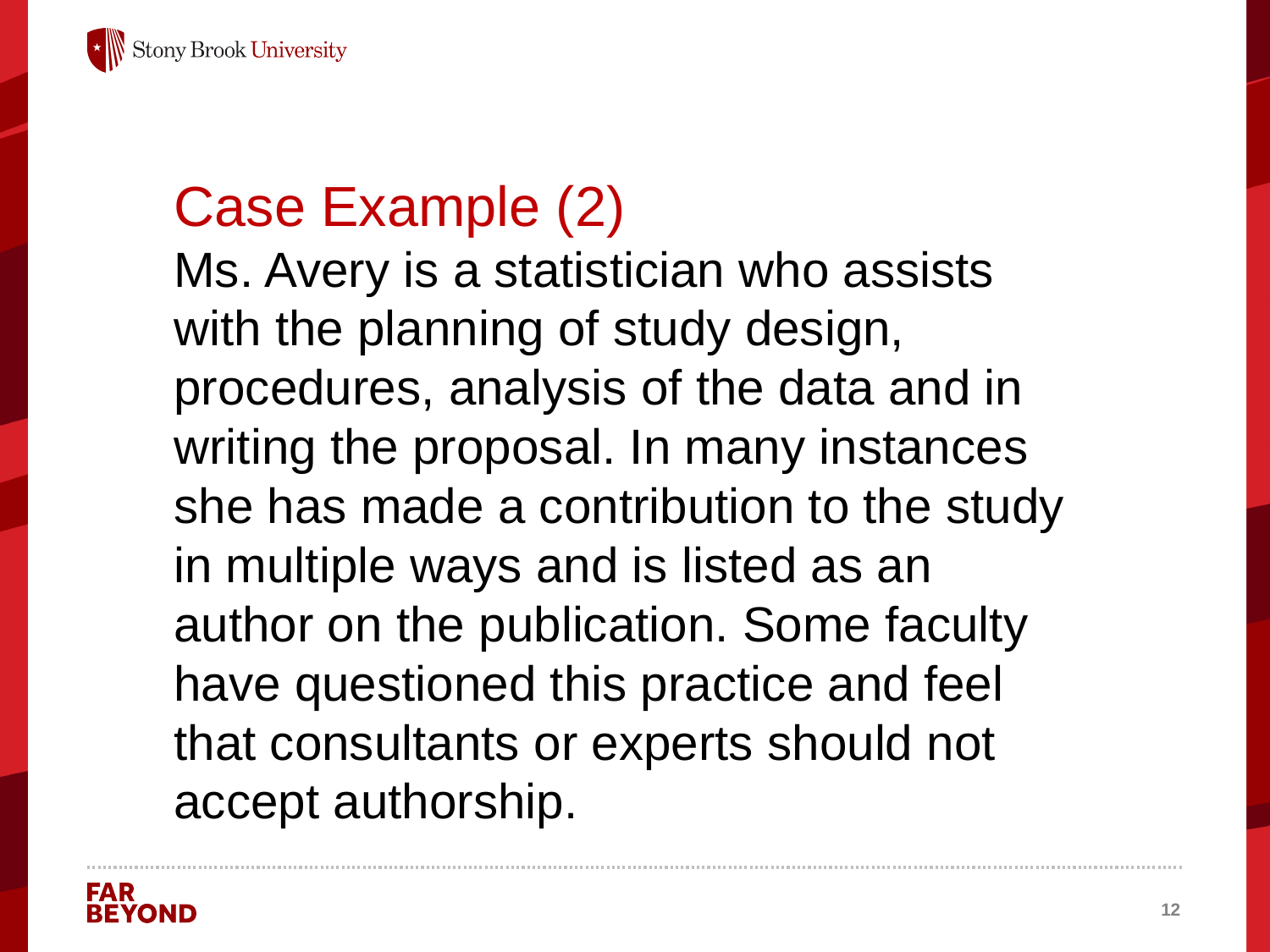

Case Example (2)
Ms. Avery is a statistician who assists with the planning of study design, procedures, analysis of the data and in writing the proposal. In many instances she has made a contribution to the study in multiple ways and is listed as an author on the publication. Some faculty have questioned this practice and feel that consultants or experts should not accept authorship.
12